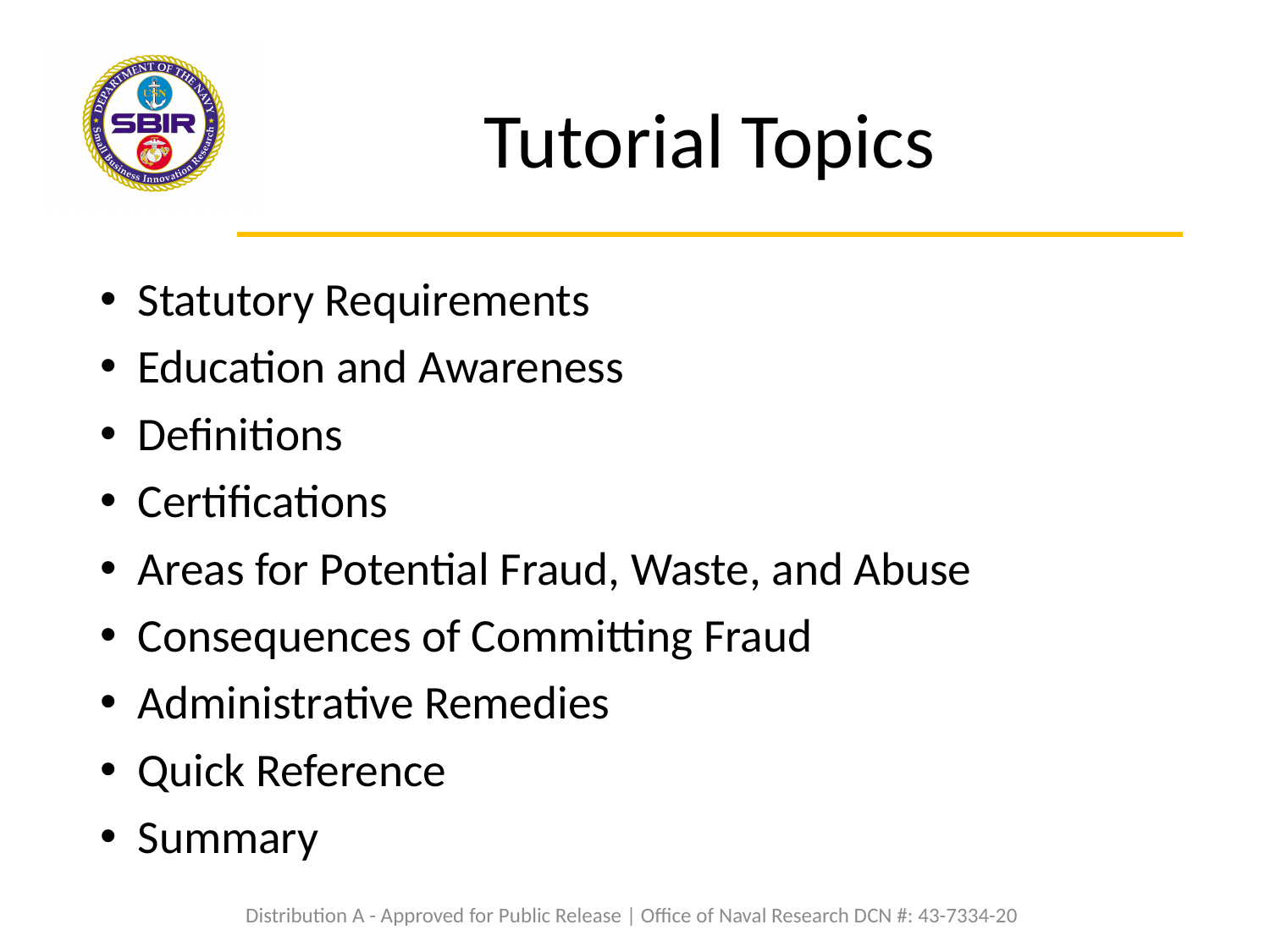

# Tutorial Topics
Statutory Requirements
Education and Awareness
Definitions
Certifications
Areas for Potential Fraud, Waste, and Abuse
Consequences of Committing Fraud
Administrative Remedies
Quick Reference
Summary

Distribution A - Approved for Public Release | Office of Naval Research DCN #: 43-7334-20